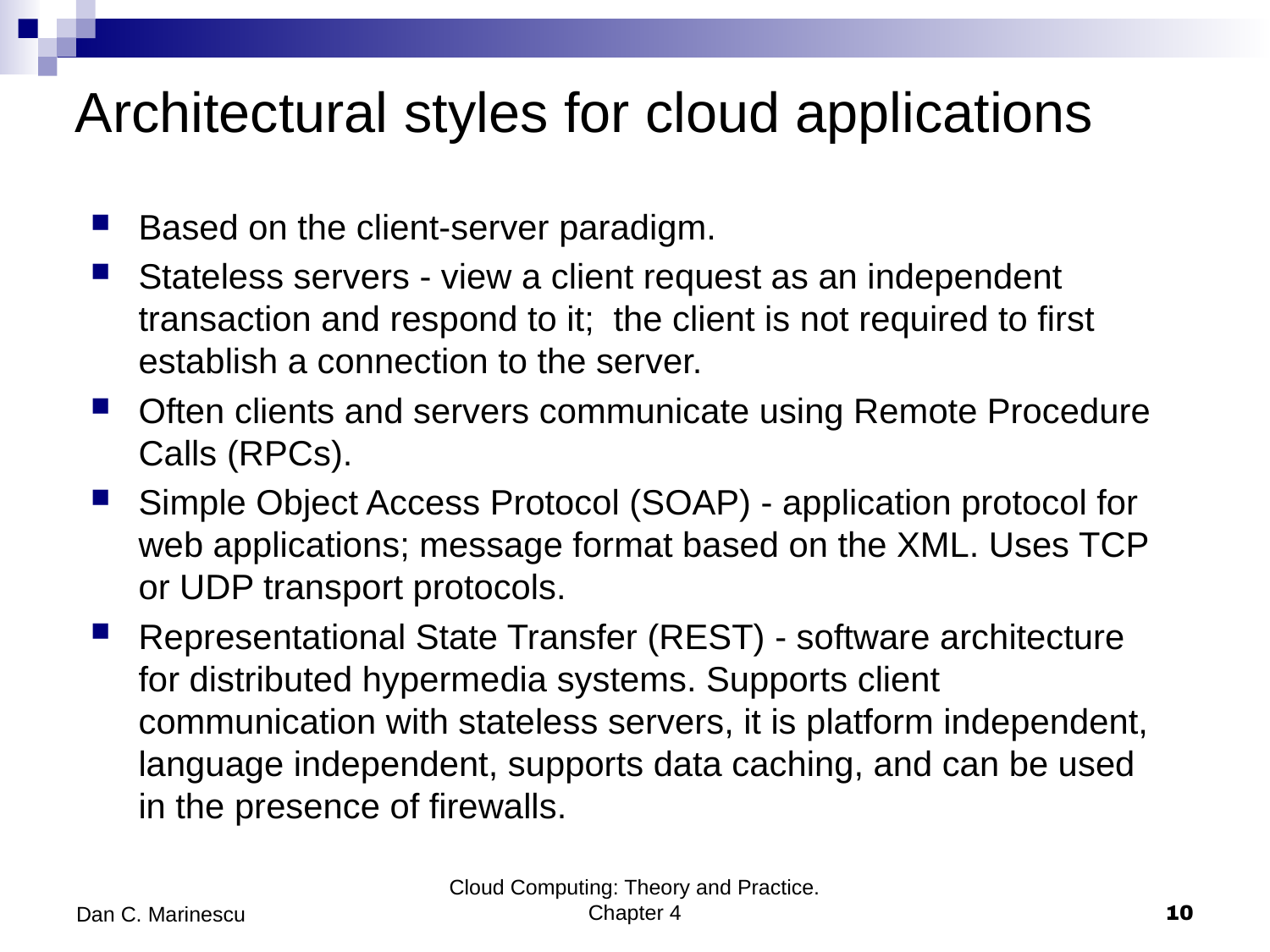

# Architectural styles for cloud applications
Based on the client-server paradigm.
Stateless servers - view a client request as an independent transaction and respond to it;  the client is not required to first establish a connection to the server.
Often clients and servers communicate using Remote Procedure Calls (RPCs).
Simple Object Access Protocol (SOAP) - application protocol for web applications; message format based on the XML. Uses TCP or UDP transport protocols.
Representational State Transfer (REST) - software architecture for distributed hypermedia systems. Supports client communication with stateless servers, it is platform independent, language independent, supports data caching, and can be used in the presence of firewalls.

Dan C. Marinescu
Cloud Computing: Theory and Practice. Chapter 4
10